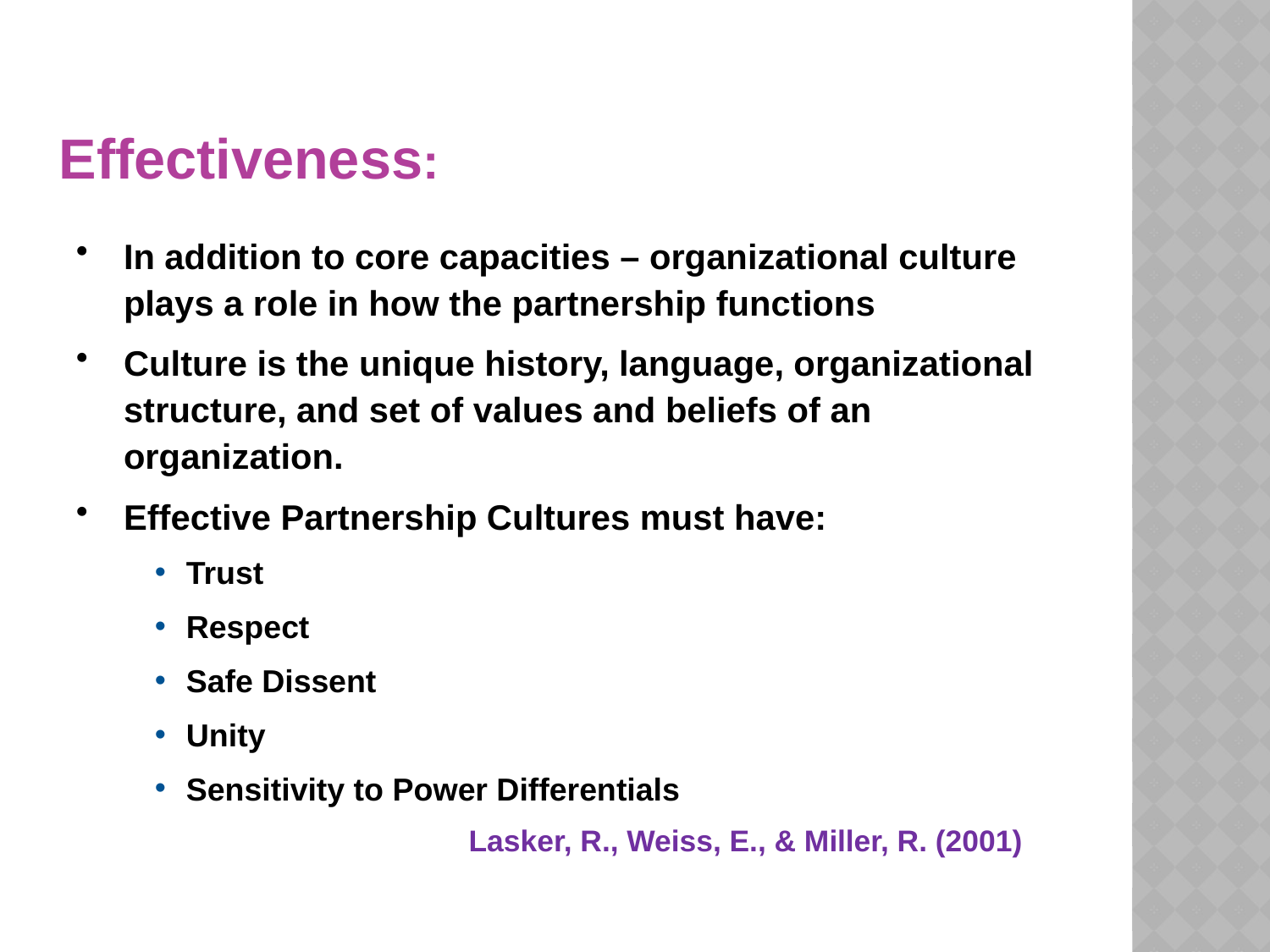

# Effectiveness:
In addition to core capacities – organizational culture plays a role in how the partnership functions
Culture is the unique history, language, organizational structure, and set of values and beliefs of an organization.
Effective Partnership Cultures must have:
Trust
Respect
Safe Dissent
Unity
Sensitivity to Power Differentials
                                      Lasker, R., Weiss, E., & Miller, R. (2001)